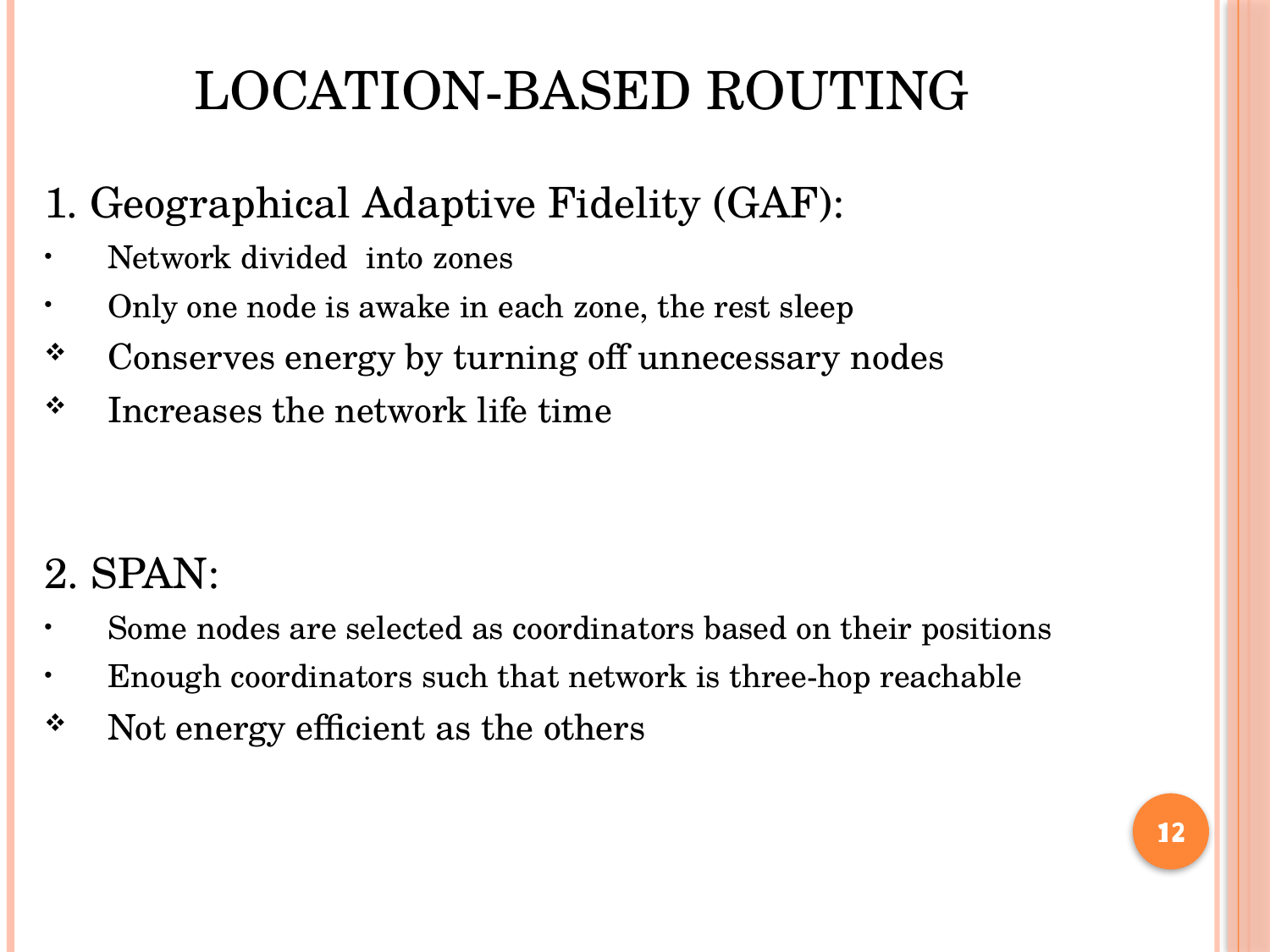

# Location-Based Routing
1. Geographical Adaptive Fidelity (GAF):
Network divided  into zones
Only one node is awake in each zone, the rest sleep
Conserves energy by turning off unnecessary nodes
Increases the network life time

2. SPAN:
Some nodes are selected as coordinators based on their positions
Enough coordinators such that network is three-hop reachable
Not energy efficient as the others

12
12